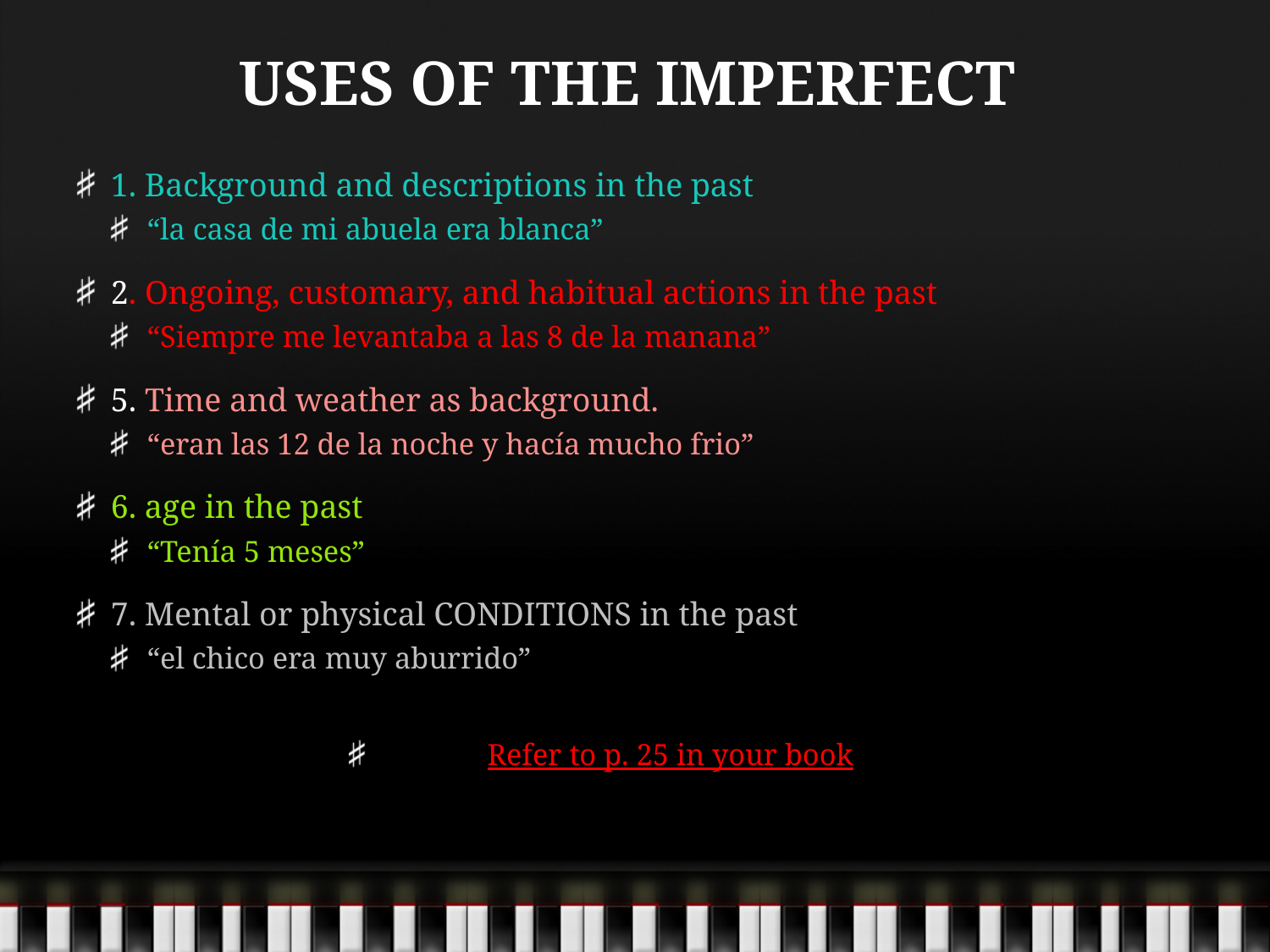

# USES OF THE IMPERFECT
1. Background and descriptions in the past
“la casa de mi abuela era blanca”
2. Ongoing, customary, and habitual actions in the past
“Siempre me levantaba a las 8 de la manana”
5. Time and weather as background.
“eran las 12 de la noche y hacía mucho frio”
6. age in the past
“Tenía 5 meses”
7. Mental or physical CONDITIONS in the past
“el chico era muy aburrido”

Refer to p. 25 in your book